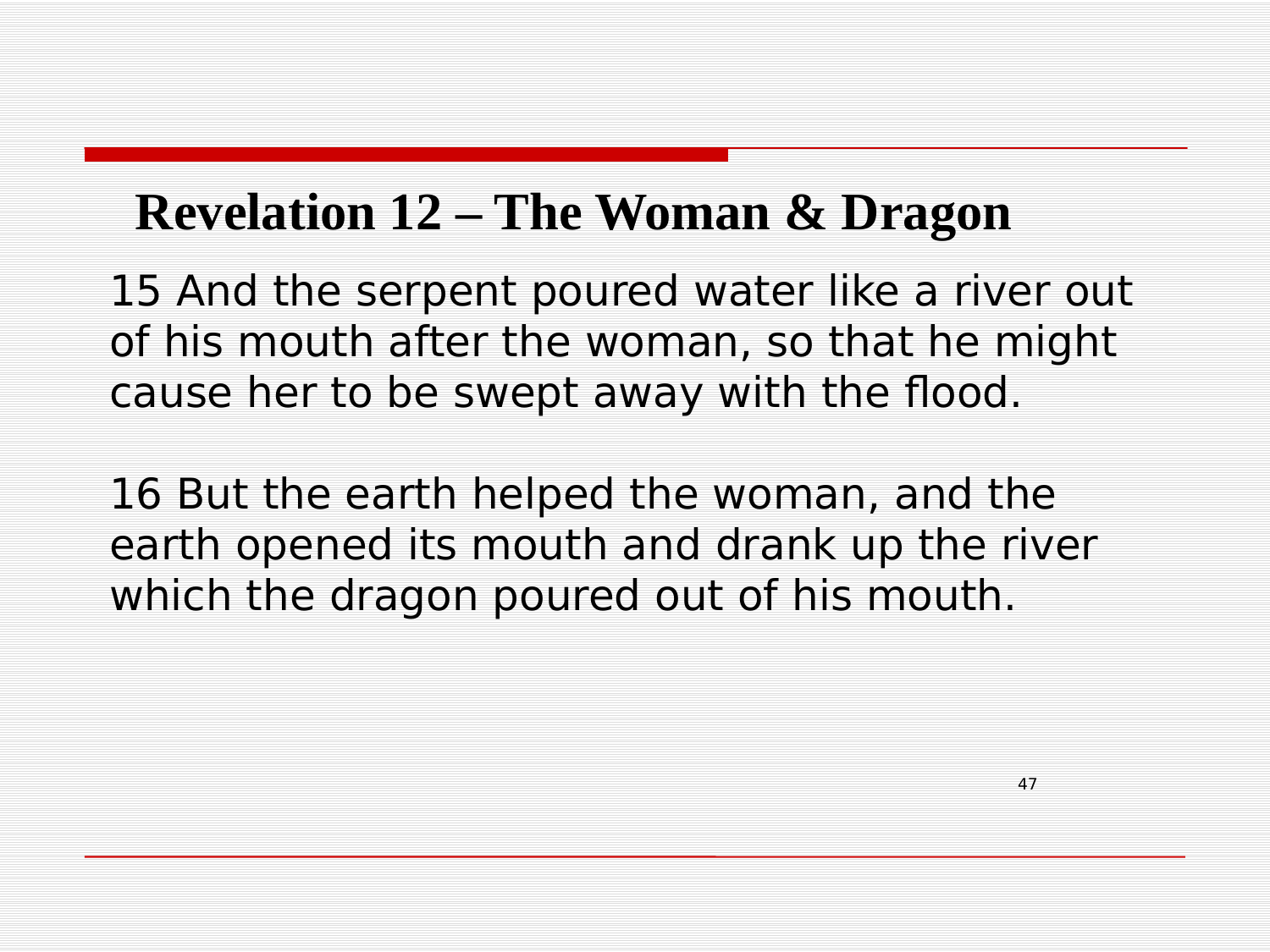

Revelation 12 – The Woman & Dragon
15 And the serpent poured water like a river out of his mouth after the woman, so that he might cause her to be swept away with the flood.

16 But the earth helped the woman, and the earth opened its mouth and drank up the river which the dragon poured out of his mouth.

47